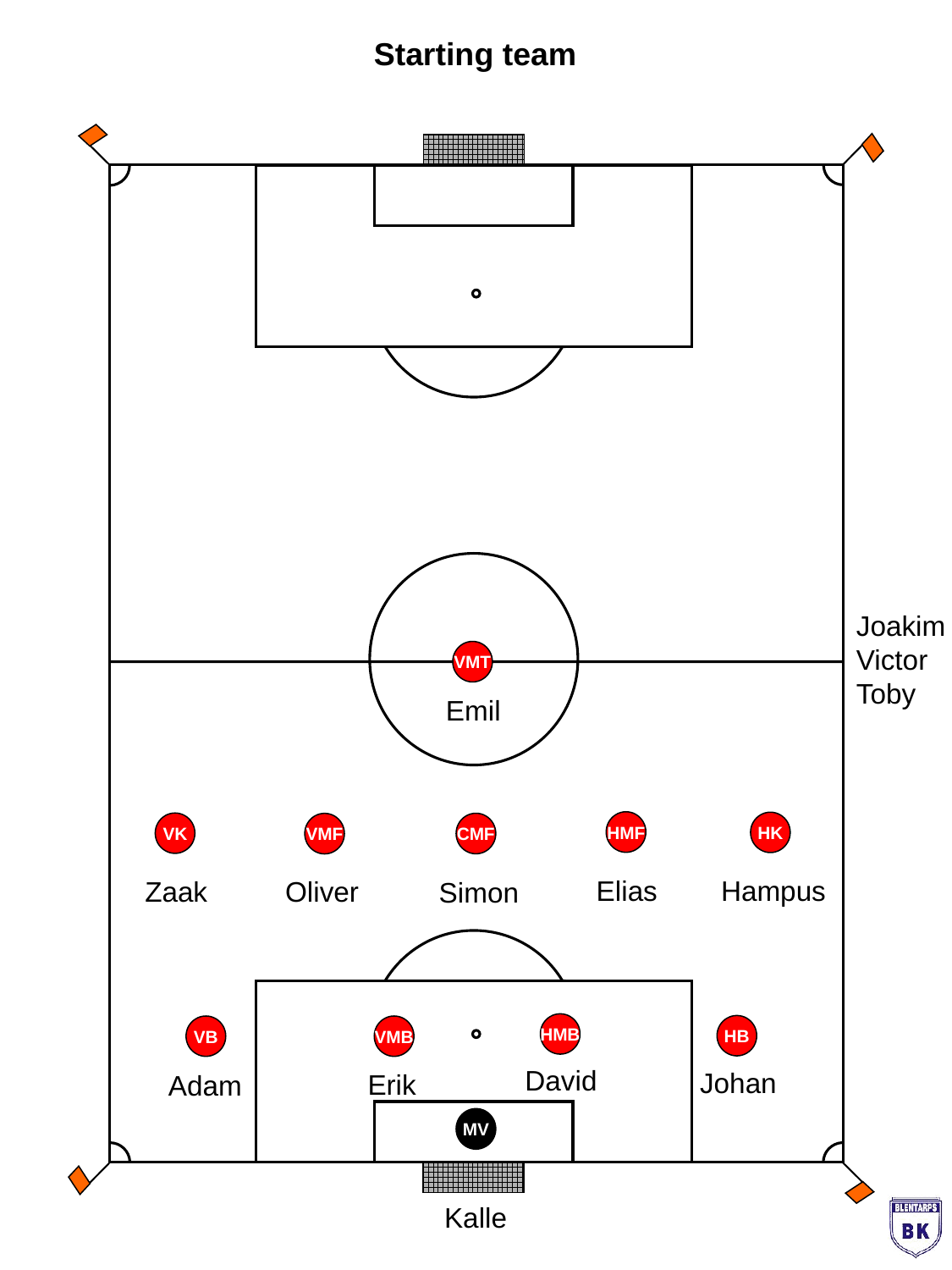

Starting team

Joakim
Victor
Toby
VMT
Emil
HMF
HK
VK
CMF
VMF
Elias
Hampus
Oliver
Zaak
Simon
HMB
HB
VB
VMB
David
Johan
Erik
Adam
MV
Kalle